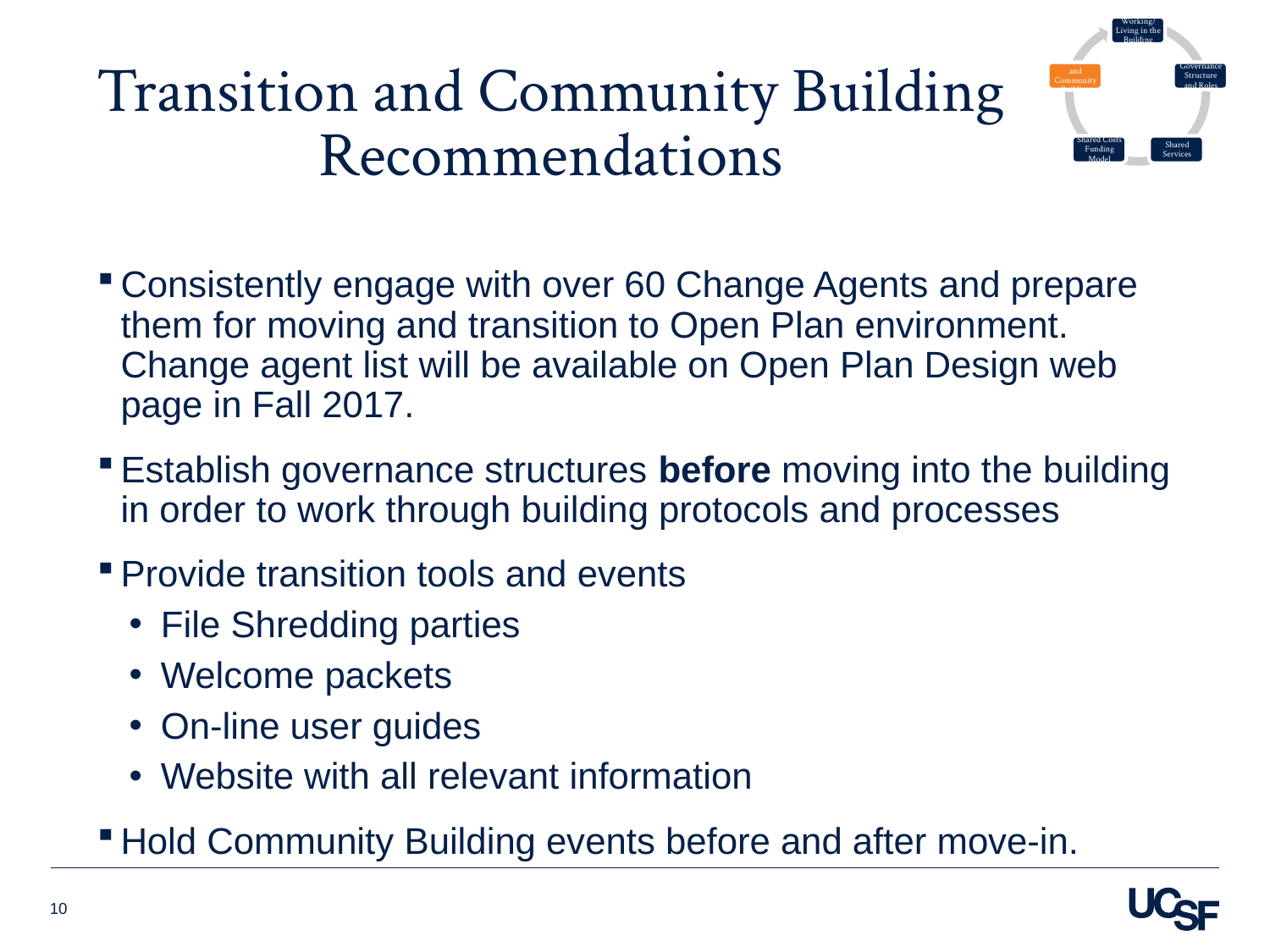

Working/Living in the Building
Governance Structure and Roles
Shared Services
Shared Costs Funding Model
Transition and Community Building
# Transition and Community Building Recommendations

Consistently engage with over 60 Change Agents and prepare them for moving and transition to Open Plan environment. Change agent list will be available on Open Plan Design web page in Fall 2017.
Establish governance structures before moving into the building in order to work through building protocols and processes
Provide transition tools and events
File Shredding parties
Welcome packets
On-line user guides
Website with all relevant information
Hold Community Building events before and after move-in.

10